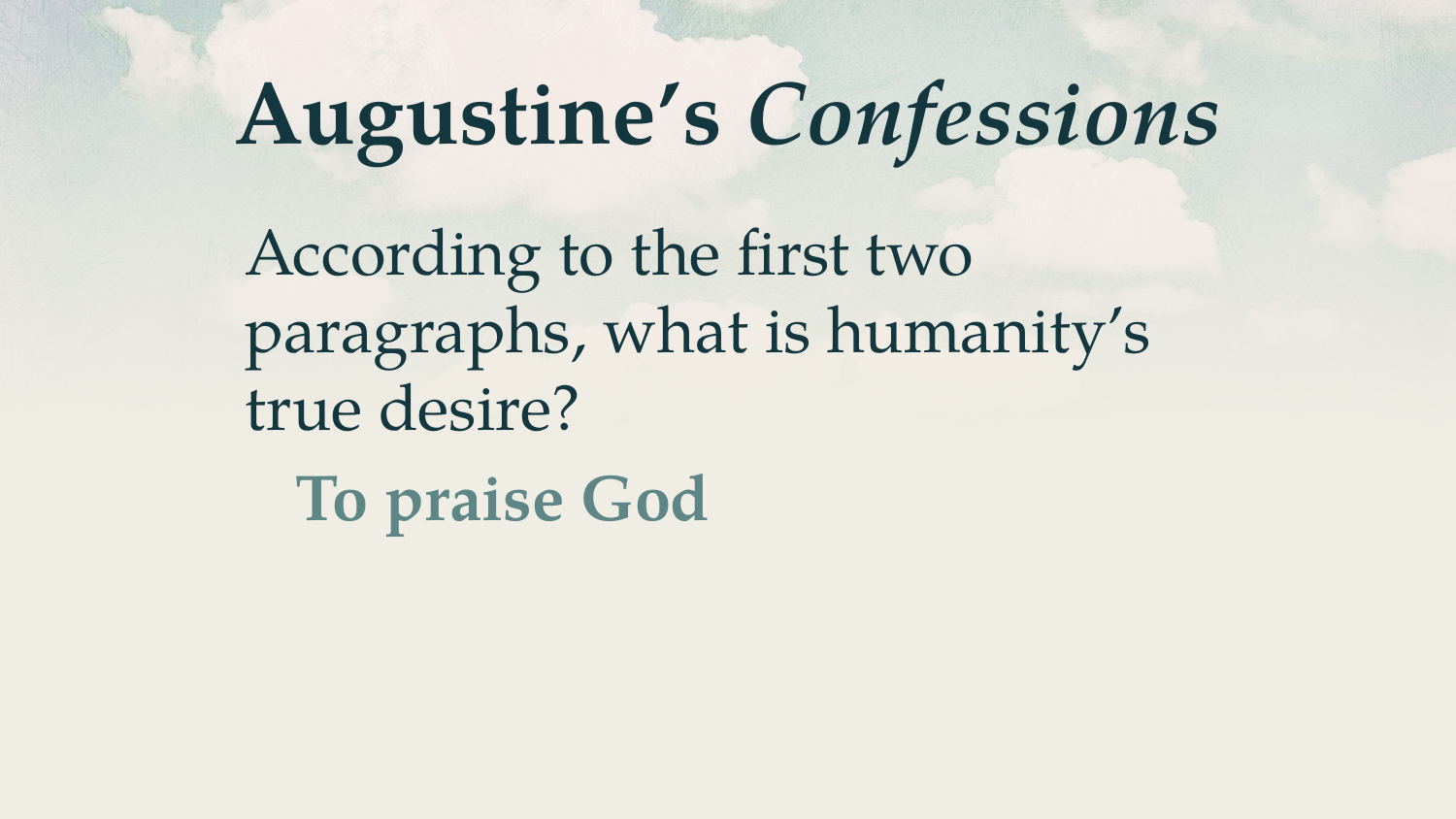

# Augustine’s Confessions
According to the first two paragraphs, what is humanity’s true desire?
To praise God